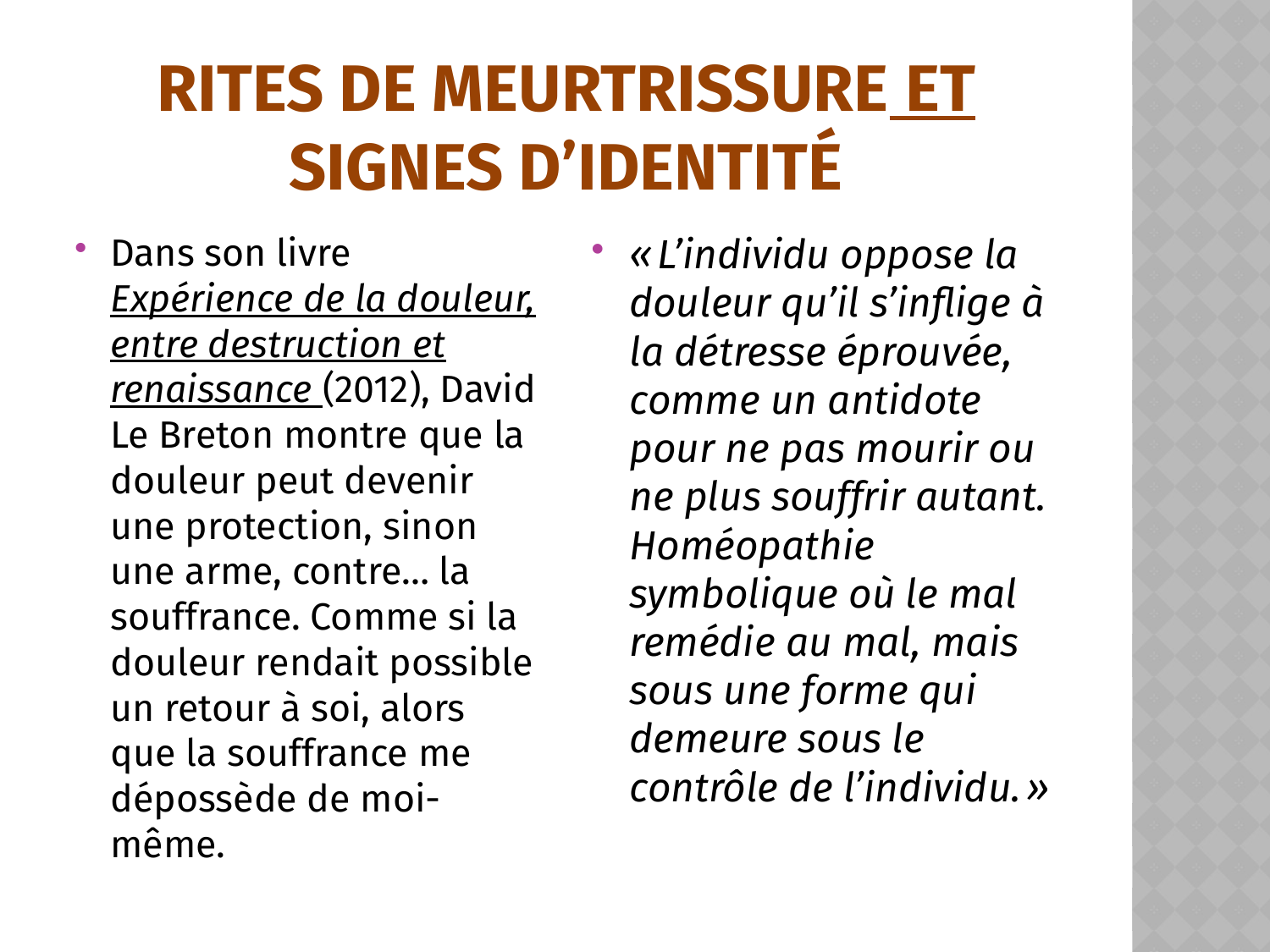

# Rites de meurtrissure et signes d’identité
Dans son livre Expérience de la douleur, entre destruction et renaissance (2012), David Le Breton montre que la douleur peut devenir une protection, sinon une arme, contre… la souffrance. Comme si la douleur rendait possible un retour à soi, alors que la souffrance me dépossède de moi-même.
« L’individu oppose la douleur qu’il s’inflige à la détresse éprouvée, comme un antidote pour ne pas mourir ou ne plus souffrir autant. Homéopathie symbolique où le mal remédie au mal, mais sous une forme qui demeure sous le contrôle de l’individu. »